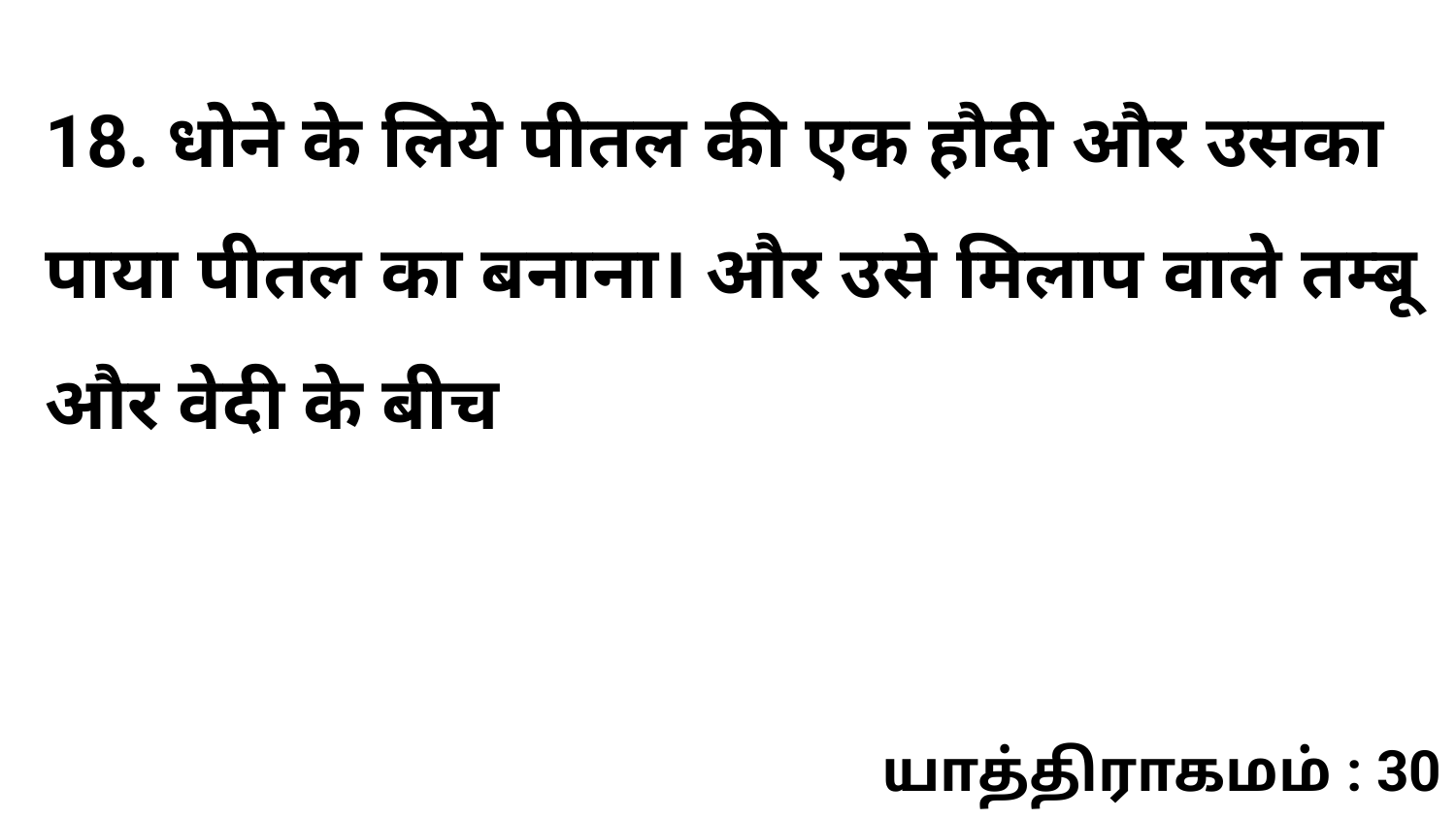

18. धोने के लिये पीतल की एक हौदी और उसका पाया पीतल का बनाना। और उसे मिलाप वाले तम्बू और वेदी के बीच
யாத்திராகமம் : 30